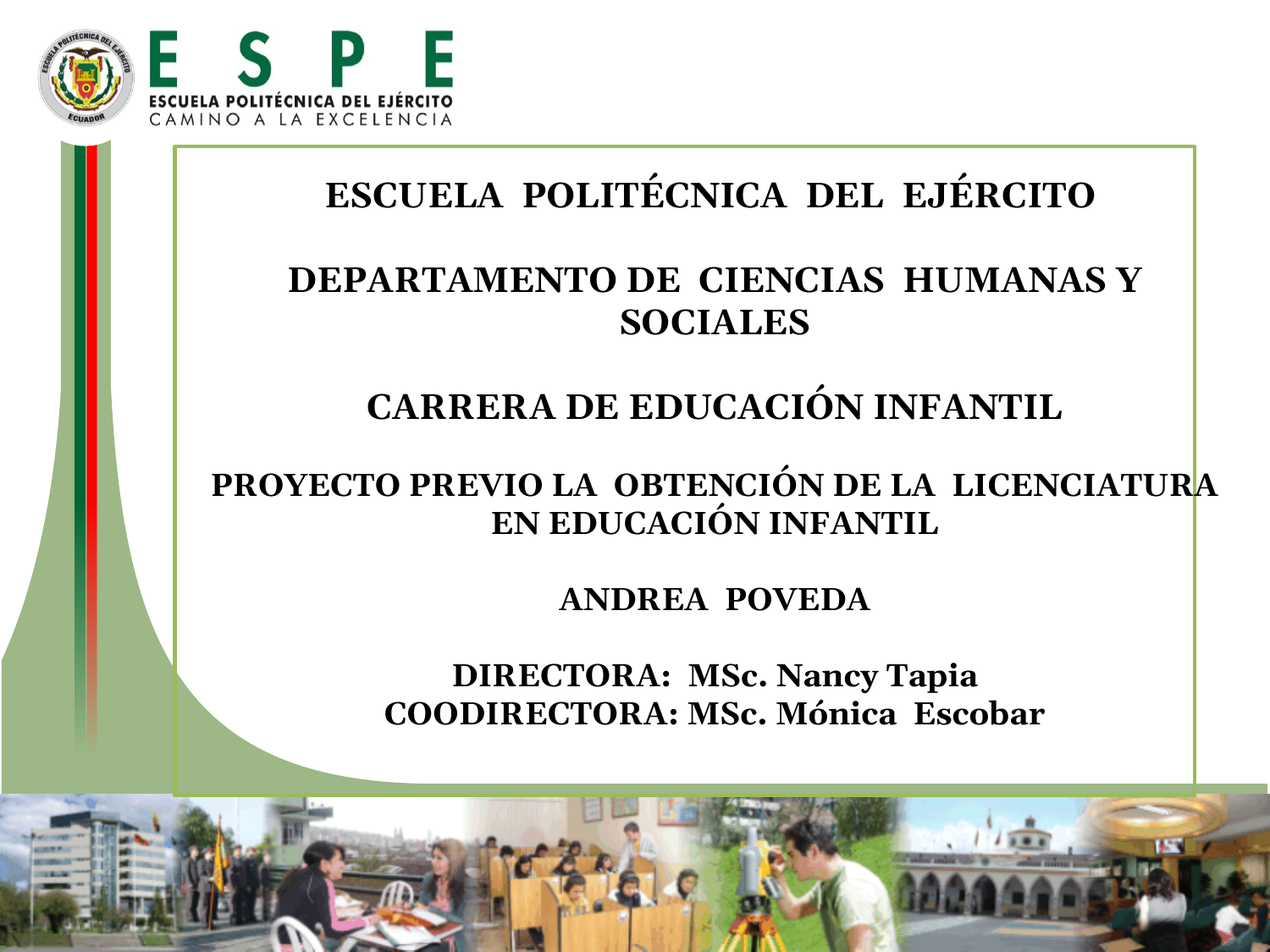

ESCUELA  POLITÉCNICA  DEL  EJÉRCITO

DEPARTAMENTO DE  CIENCIAS  HUMANAS Y SOCIALES

CARRERA DE EDUCACIÓN INFANTIL

PROYECTO PREVIO LA  OBTENCIÓN DE LA  LICENCIATURA  EN EDUCACIÓN INFANTIL

ANDREA  POVEDA

DIRECTORA:  MSc. Nancy Tapia
COODIRECTORA: MSc. Mónica  Escobar